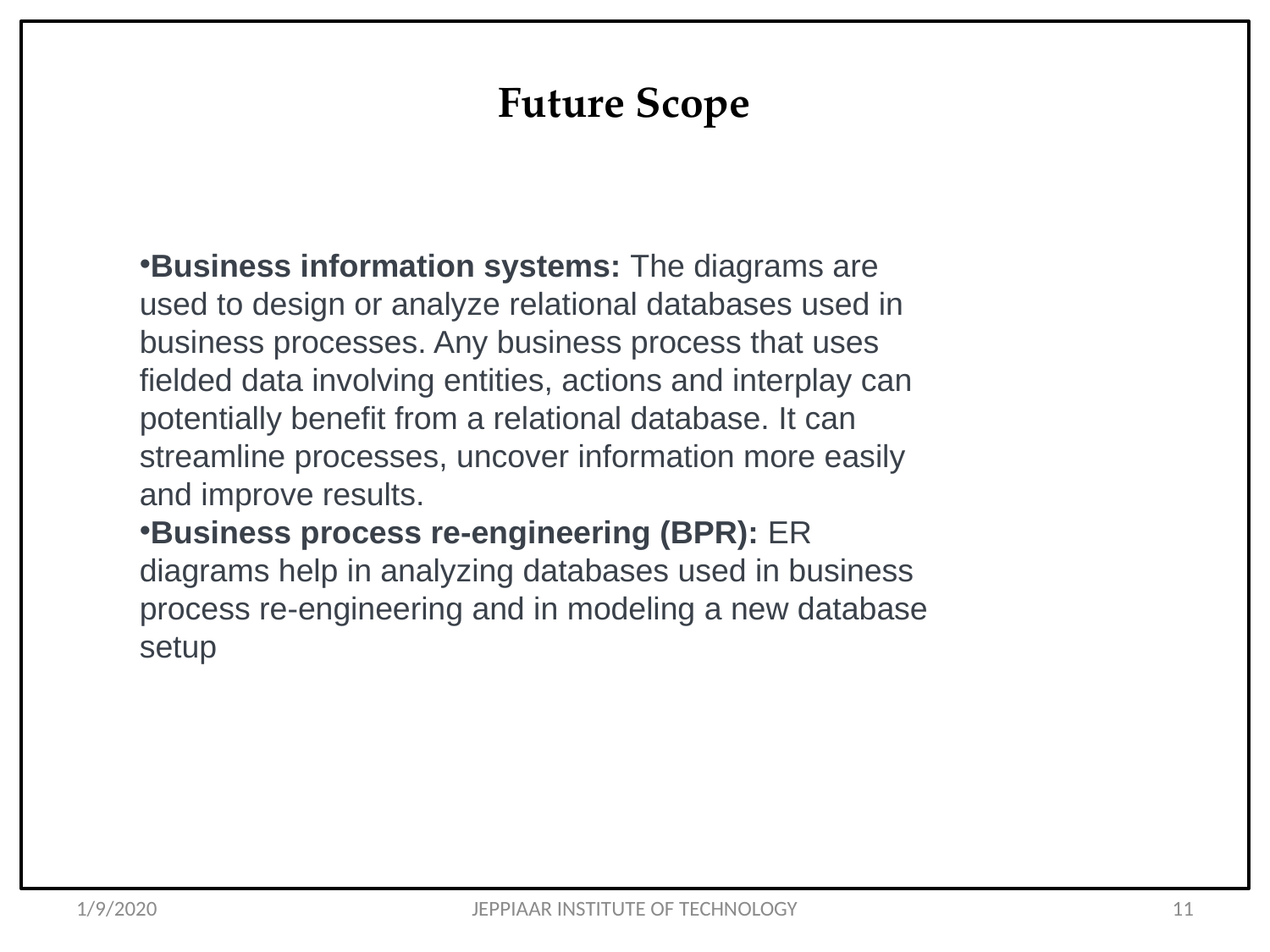

# Future Scope

Business information systems: The diagrams are used to design or analyze relational databases used in business processes. Any business process that uses fielded data involving entities, actions and interplay can potentially benefit from a relational database. It can streamline processes, uncover information more easily and improve results.
Business process re-engineering (BPR): ER diagrams help in analyzing databases used in business process re-engineering and in modeling a new database setup
1/9/2020
JEPPIAAR INSTITUTE OF TECHNOLOGY
11